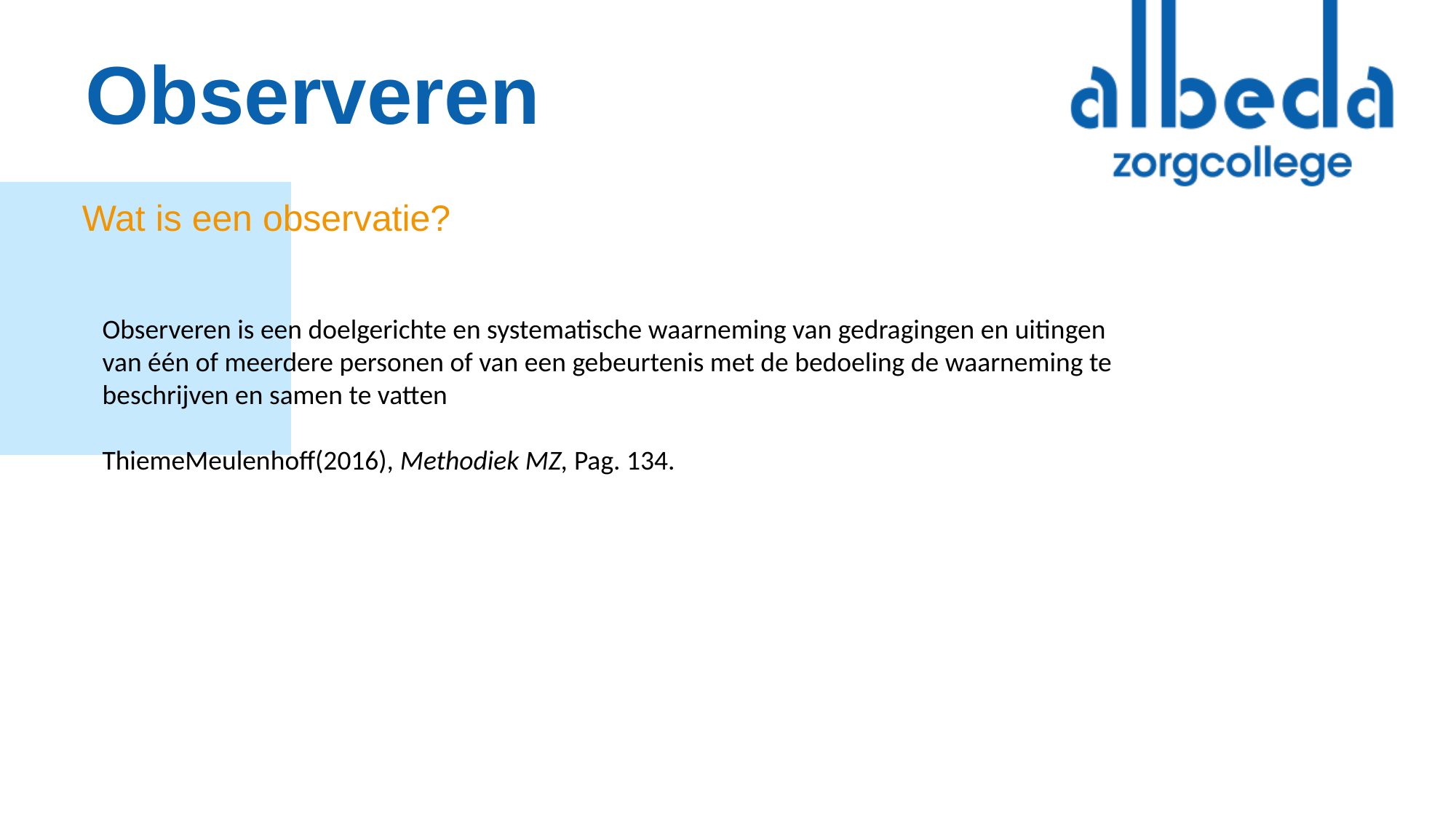

# Observeren
Wat is een observatie?
Observeren is een doelgerichte en systematische waarneming van gedragingen en uitingen van één of meerdere personen of van een gebeurtenis met de bedoeling de waarneming te beschrijven en samen te vatten

ThiemeMeulenhoff(2016), Methodiek MZ, Pag. 134.